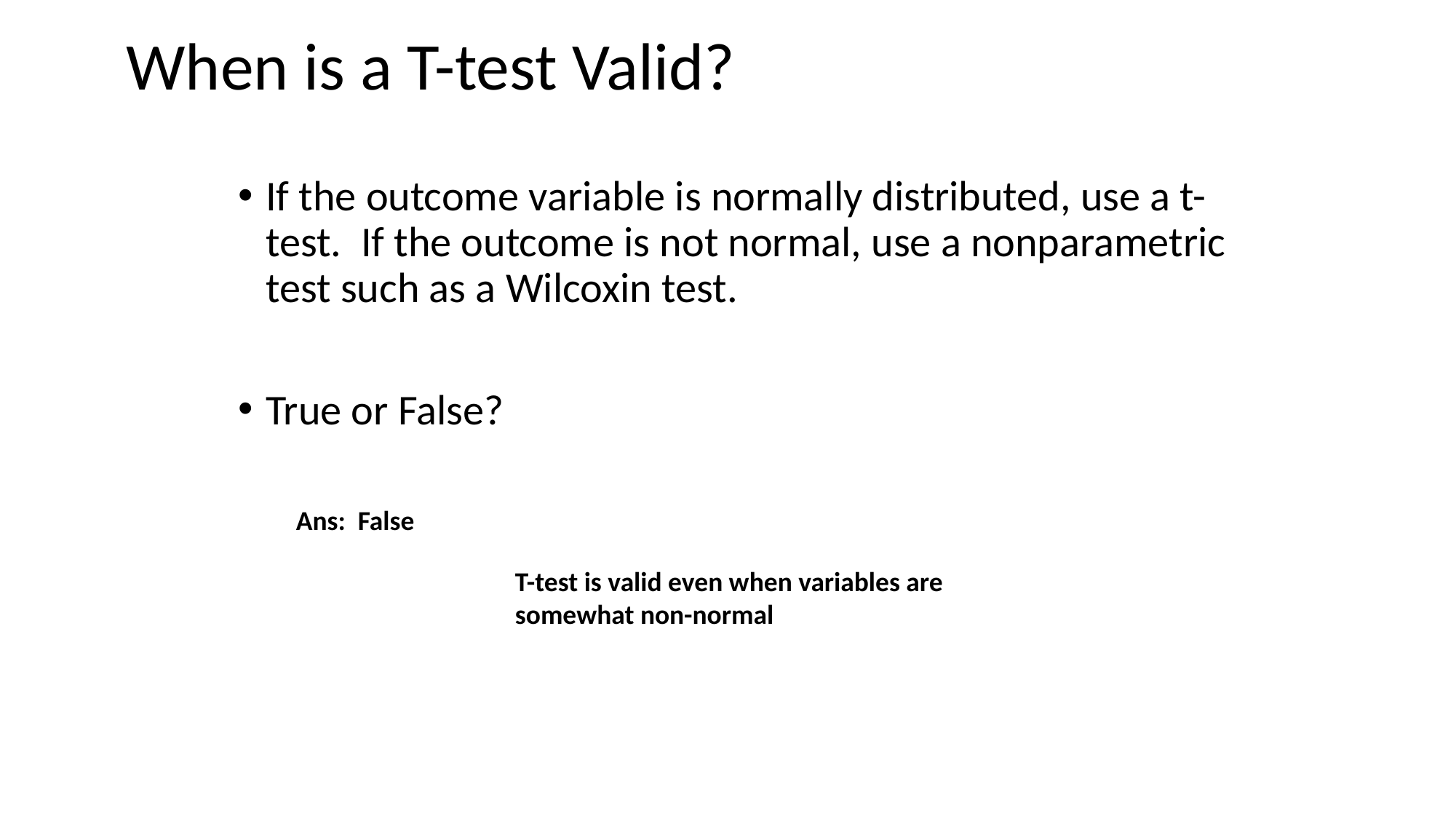

When is a T-test Valid?
If the outcome variable is normally distributed, use a t-test.  If the outcome is not normal, use a nonparametric test such as a Wilcoxin test.

True or False?
Ans:  False
T-test is valid even when variables are somewhat non-normal